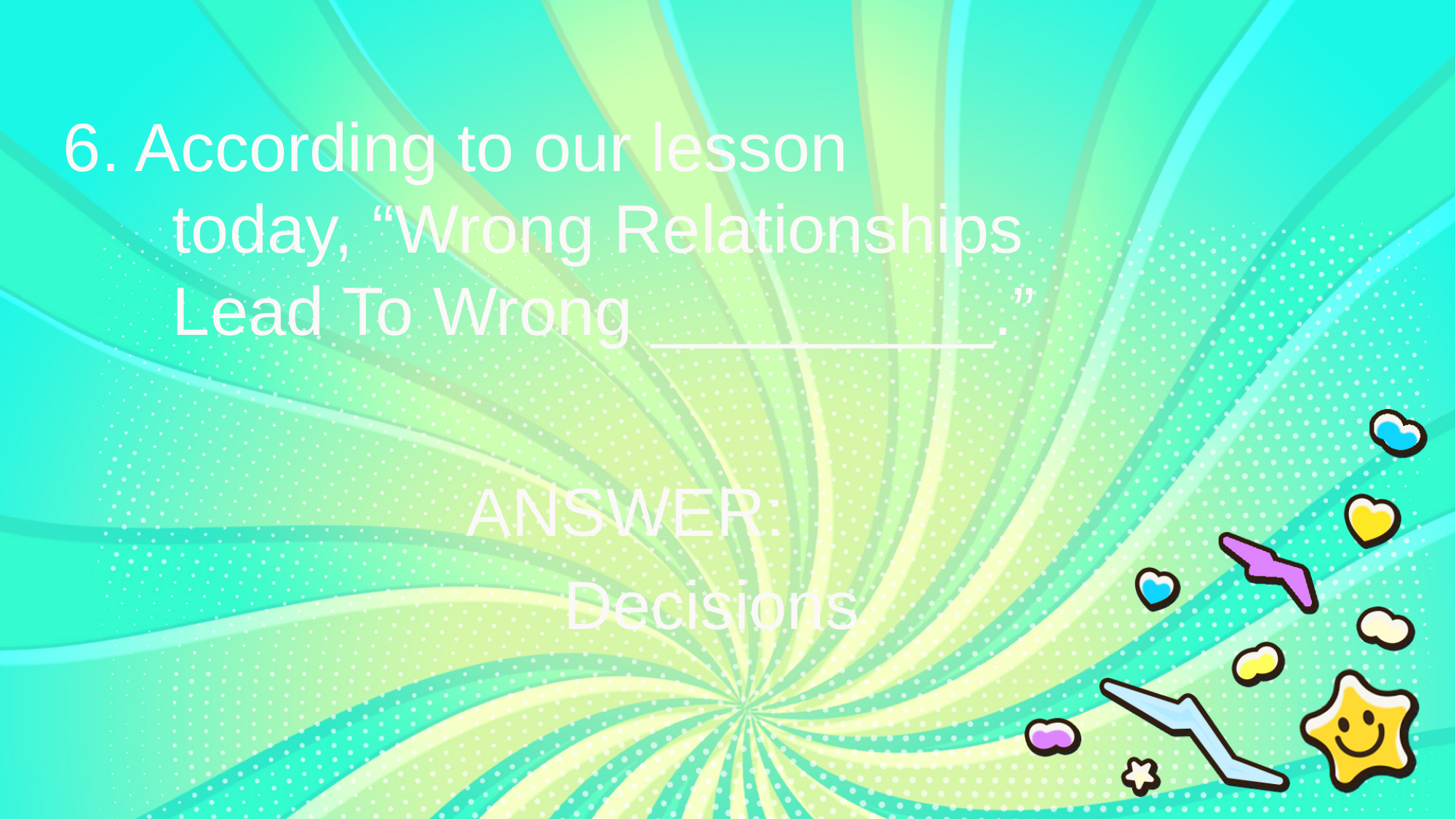

6. According to our lesson
	today, “Wrong Relationships
	Lead To Wrong _________.”
ANSWER:
Decisions